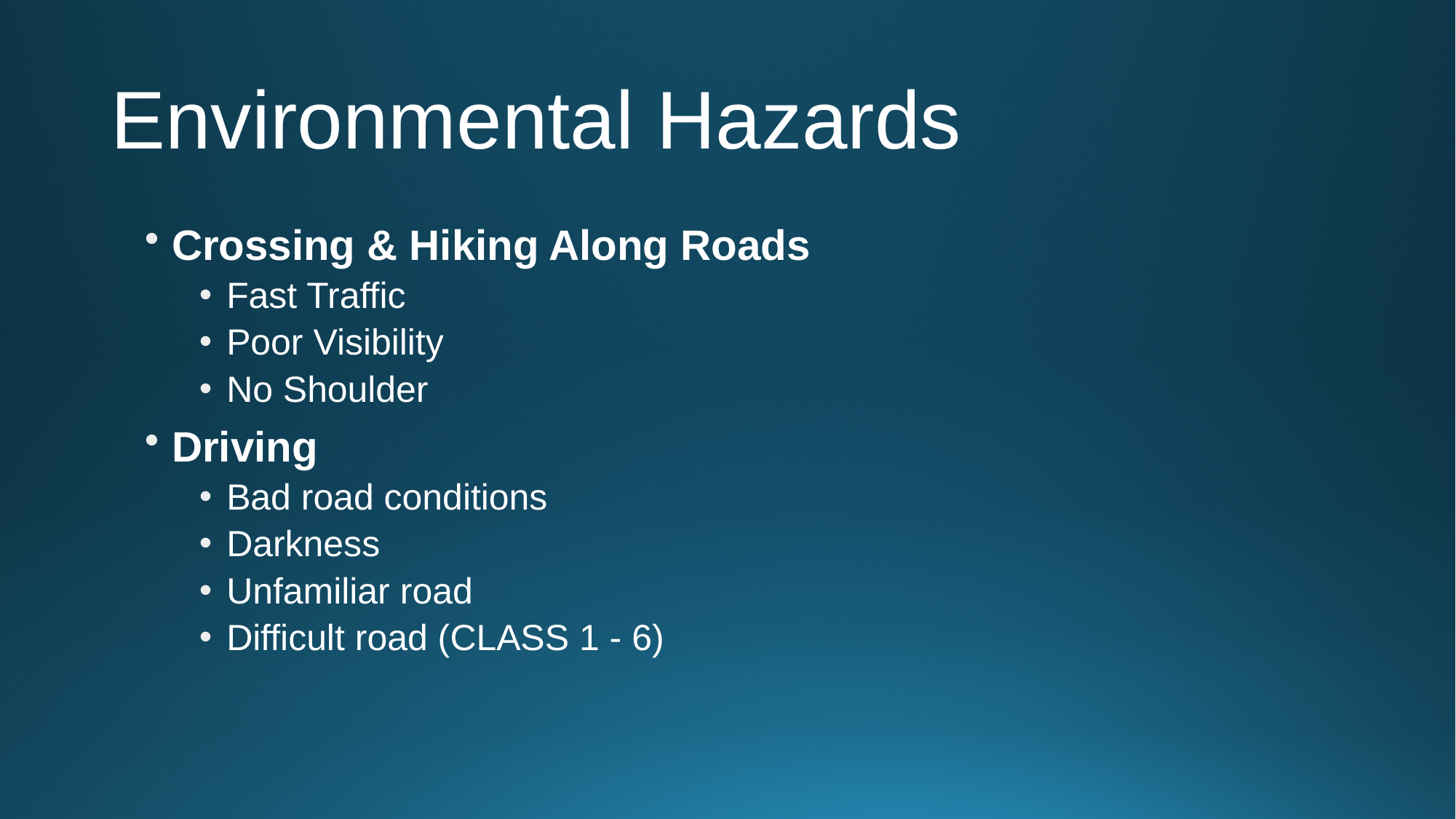

# Environmental Hazards
Crossing & Hiking Along Roads
Fast Traffic
Poor Visibility
No Shoulder
Driving
Bad road conditions
Darkness
Unfamiliar road
Difficult road (CLASS 1 - 6)